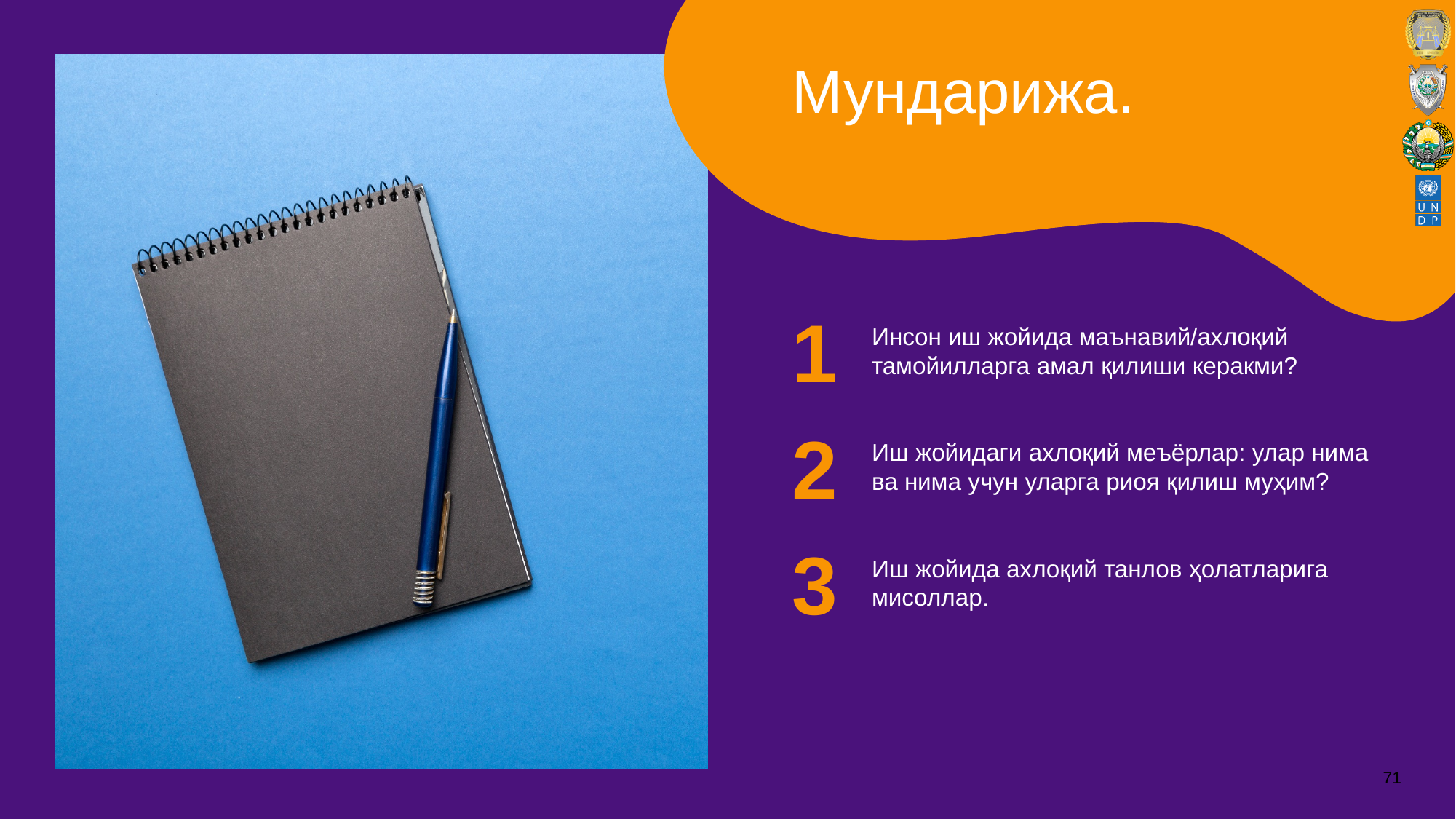

Мундарижа.
1
Инсон иш жойида маънавий/аxлоқий тамойилларга амал қилиши кeракми?
2
Иш жойидаги аxлоқий мeъёрлар: улар нима ва нима учун уларга риоя қилиш муҳим?
3
Иш жойида аxлоқий танлов ҳолатларига мисоллар.